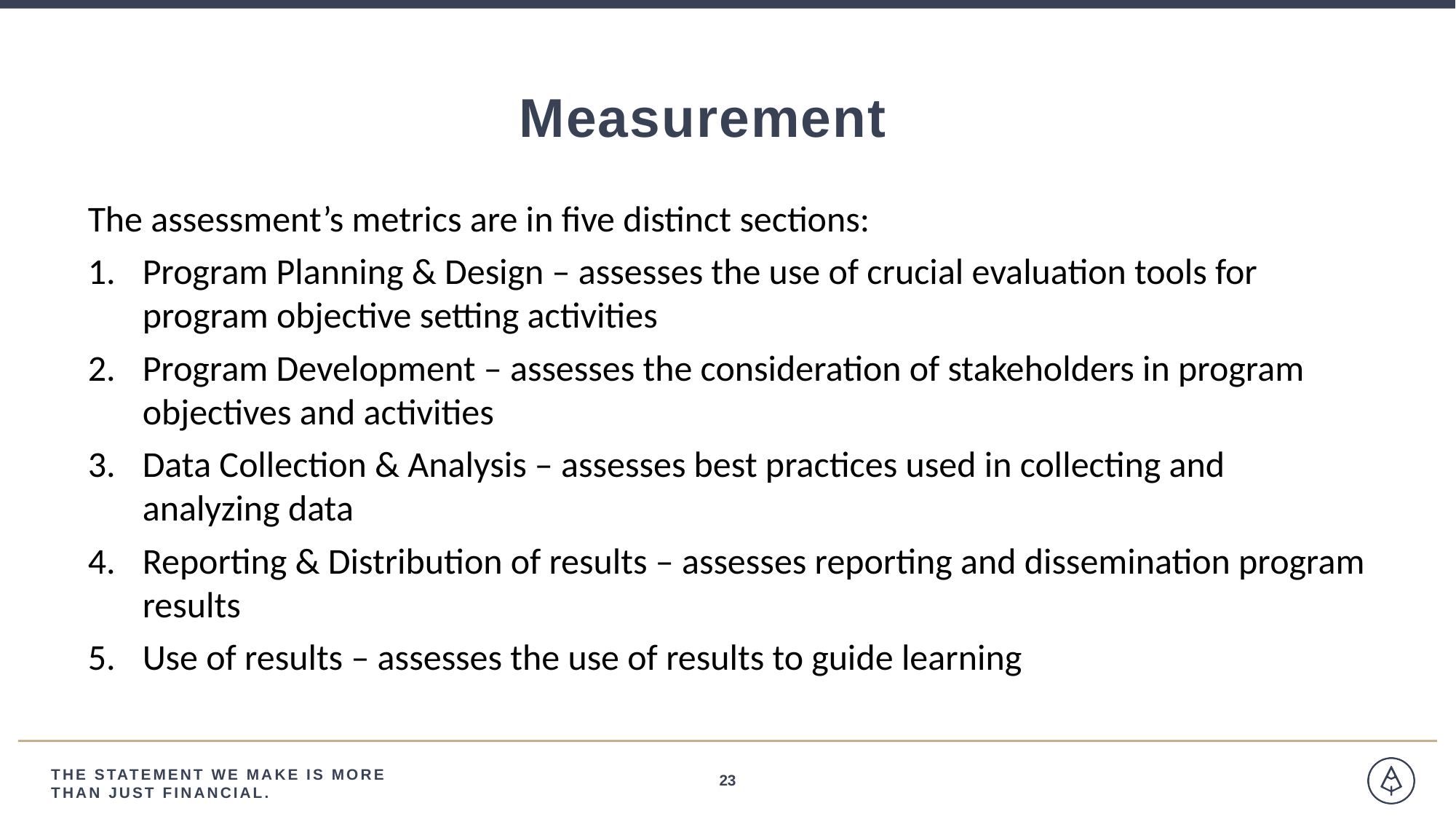

Measurement
The assessment’s metrics are in five distinct sections:
Program Planning & Design – assesses the use of crucial evaluation tools for program objective setting activities
Program Development – assesses the consideration of stakeholders in program objectives and activities
Data Collection & Analysis – assesses best practices used in collecting and analyzing data
Reporting & Distribution of results – assesses reporting and dissemination program results
Use of results – assesses the use of results to guide learning

THE STATEMENT WE MAKE IS MORE
THAN JUST FINANCIAL.
23